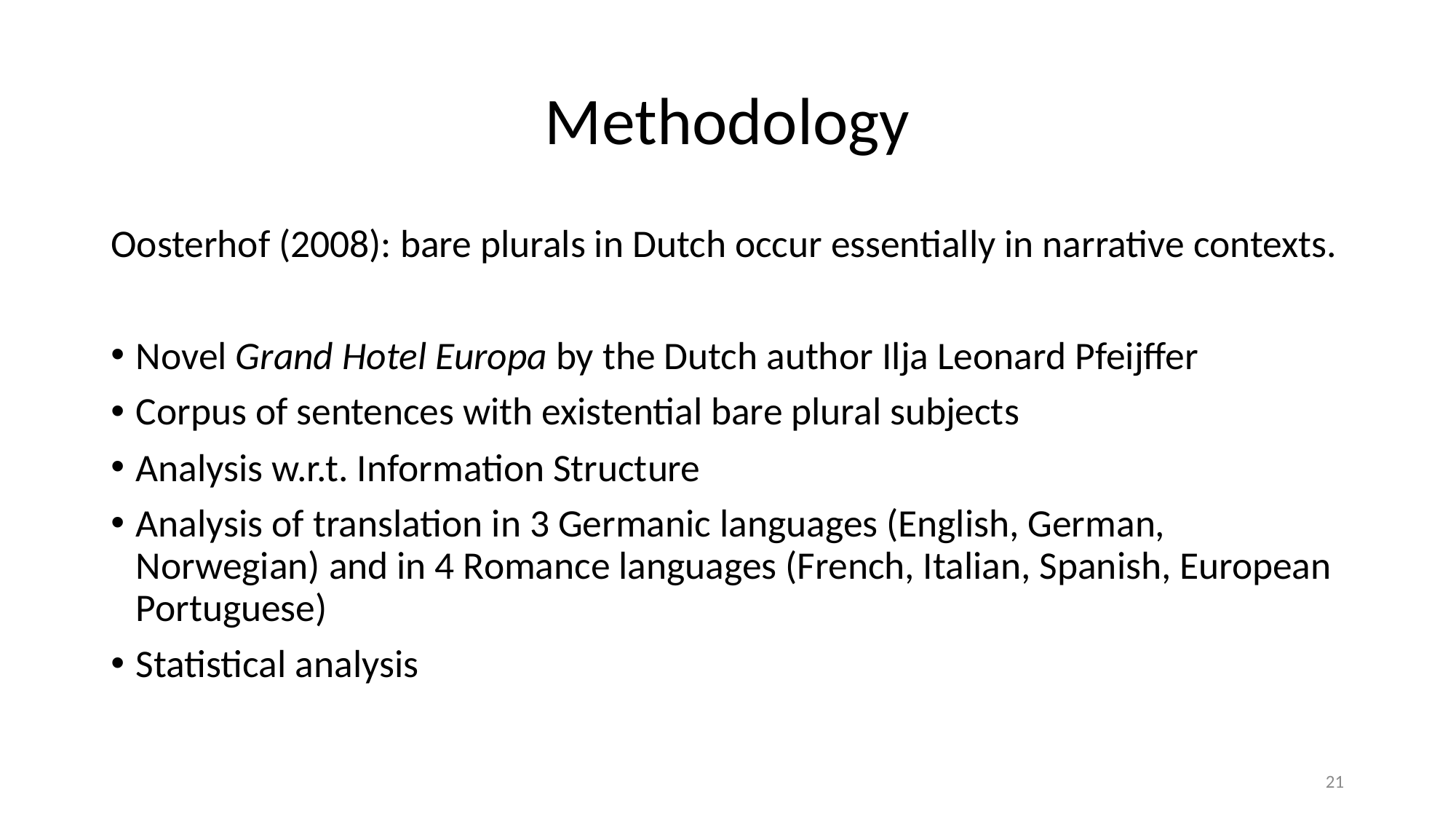

# Methodology
Oosterhof (2008): bare plurals in Dutch occur essentially in narrative contexts.

Novel Grand Hotel Europa by the Dutch author Ilja Leonard Pfeijffer
Corpus of sentences with existential bare plural subjects
Analysis w.r.t. Information Structure
Analysis of translation in 3 Germanic languages (English, German, Norwegian) and in 4 Romance languages (French, Italian, Spanish, European Portuguese)
Statistical analysis

21